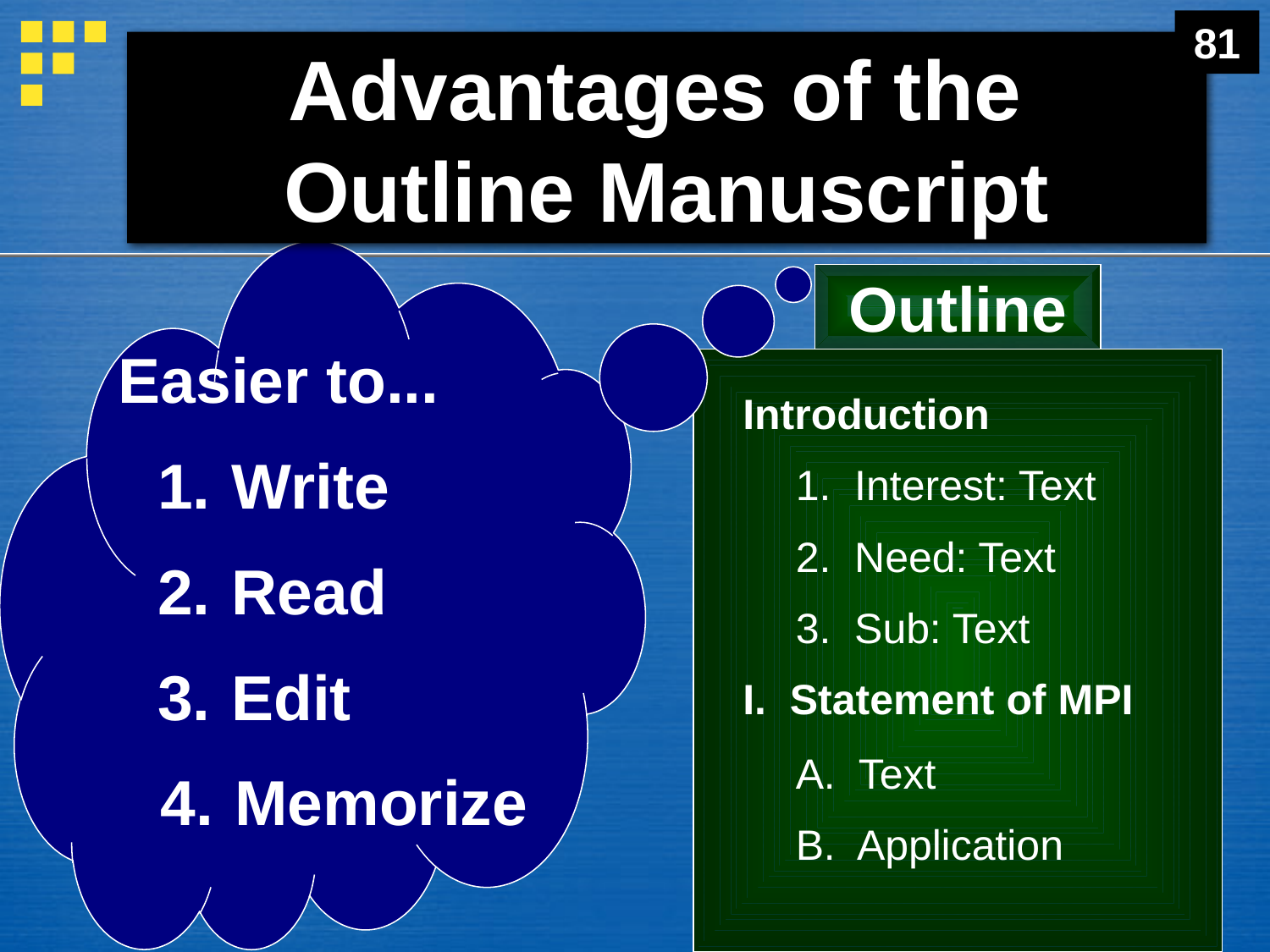

81
# Advantages of the Outline Manuscript

Outline
Easier to...

Introduction
1.	Write
1.  Interest: Text
2.  Need: Text
2.	Read
3.  Sub: Text
3.	Edit
I.  Statement of MPI
A.  Text
4.	Memorize
B.  Application